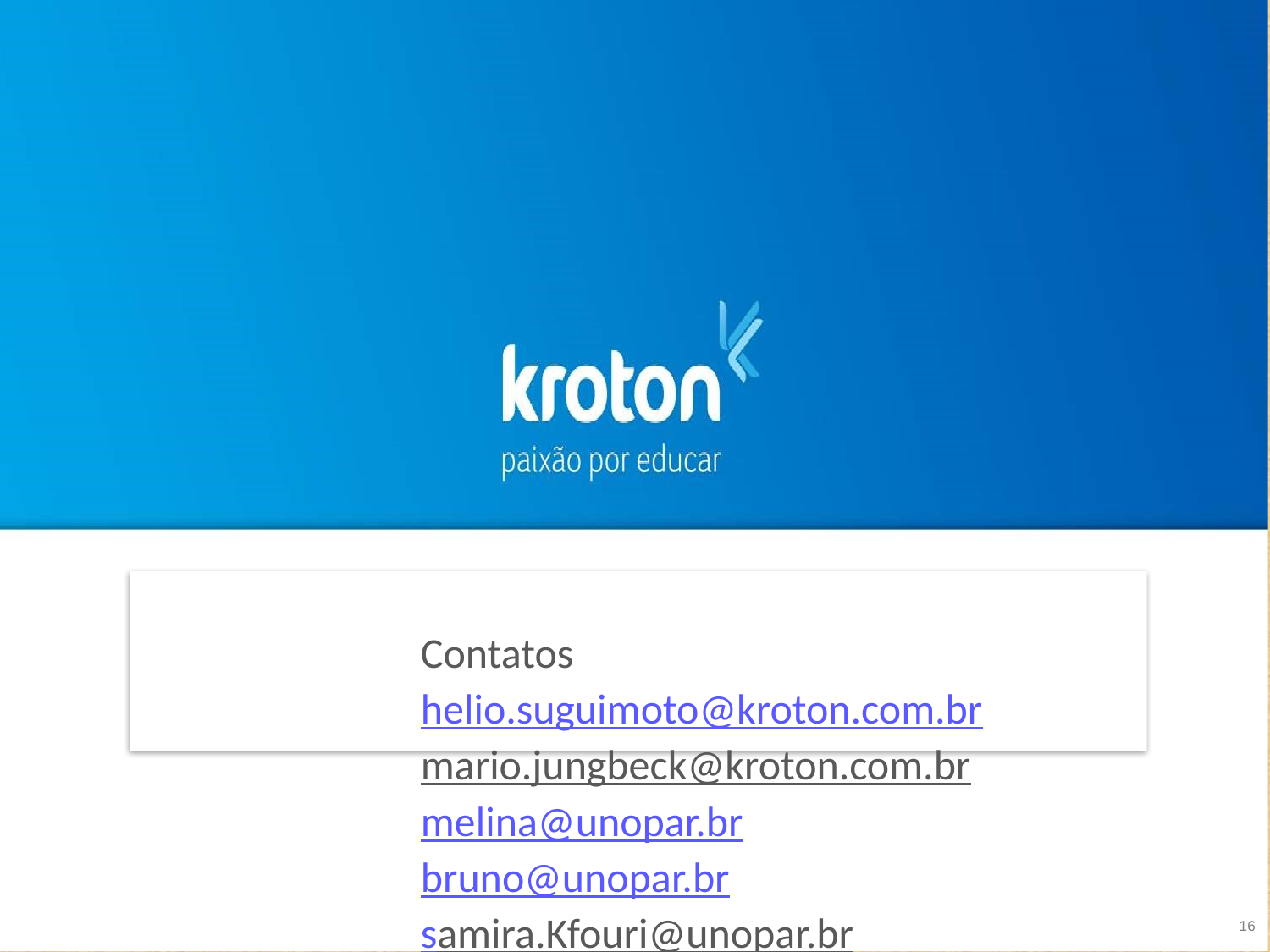

Contatos
helio.suguimoto@kroton.com.br
mario.jungbeck@kroton.com.br
melina@unopar.br
bruno@unopar.br
samira.Kfouri@unopar.br

16